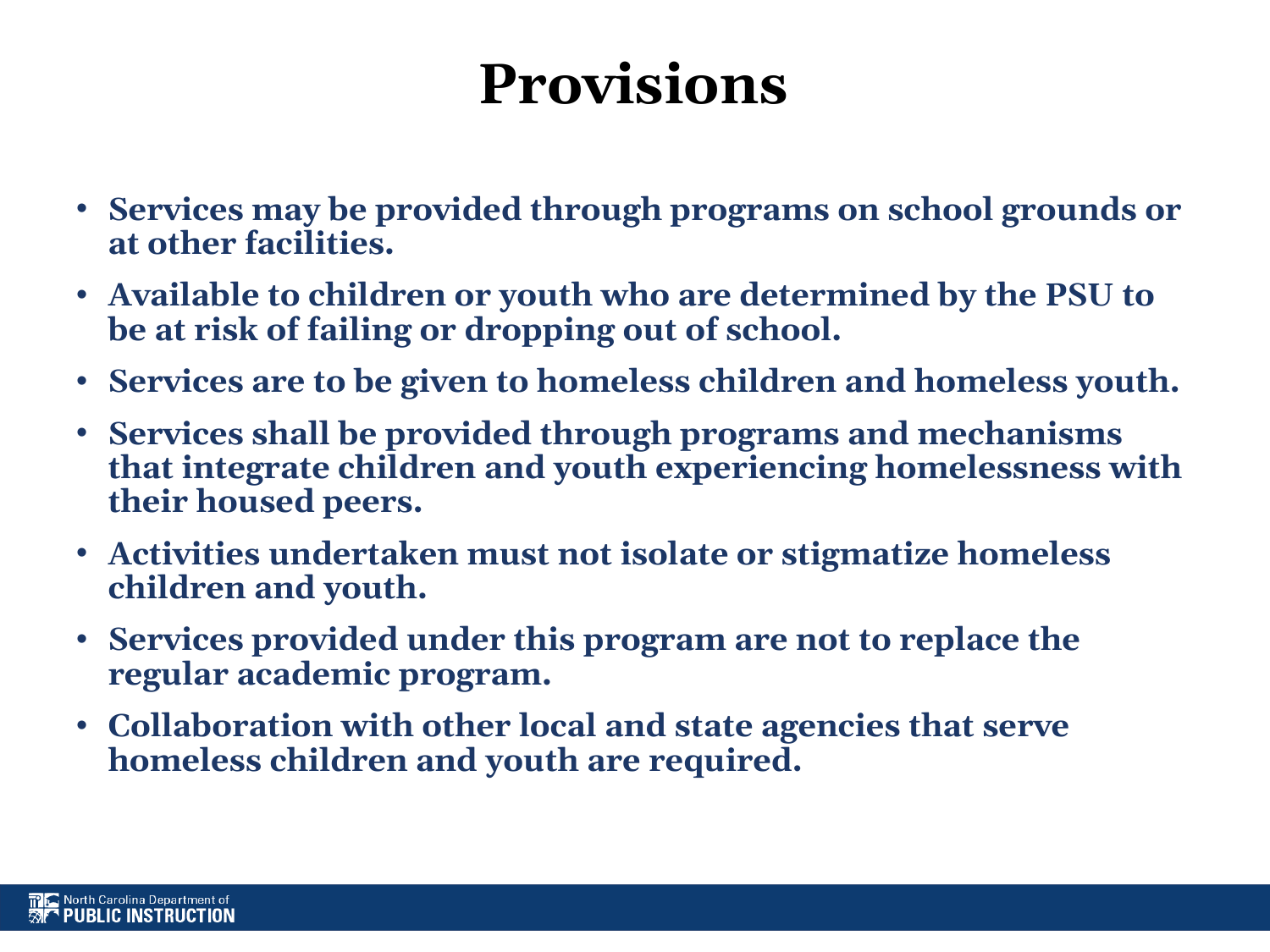

# Provisions
Services may be provided through programs on school grounds or at other facilities.
Available to children or youth who are determined by the PSU to be at risk of failing or dropping out of school.
Services are to be given to homeless children and homeless youth.
Services shall be provided through programs and mechanisms that integrate children and youth experiencing homelessness with their housed peers.
Activities undertaken must not isolate or stigmatize homeless children and youth.
Services provided under this program are not to replace the regular academic program.
Collaboration with other local and state agencies that serve homeless children and youth are required.